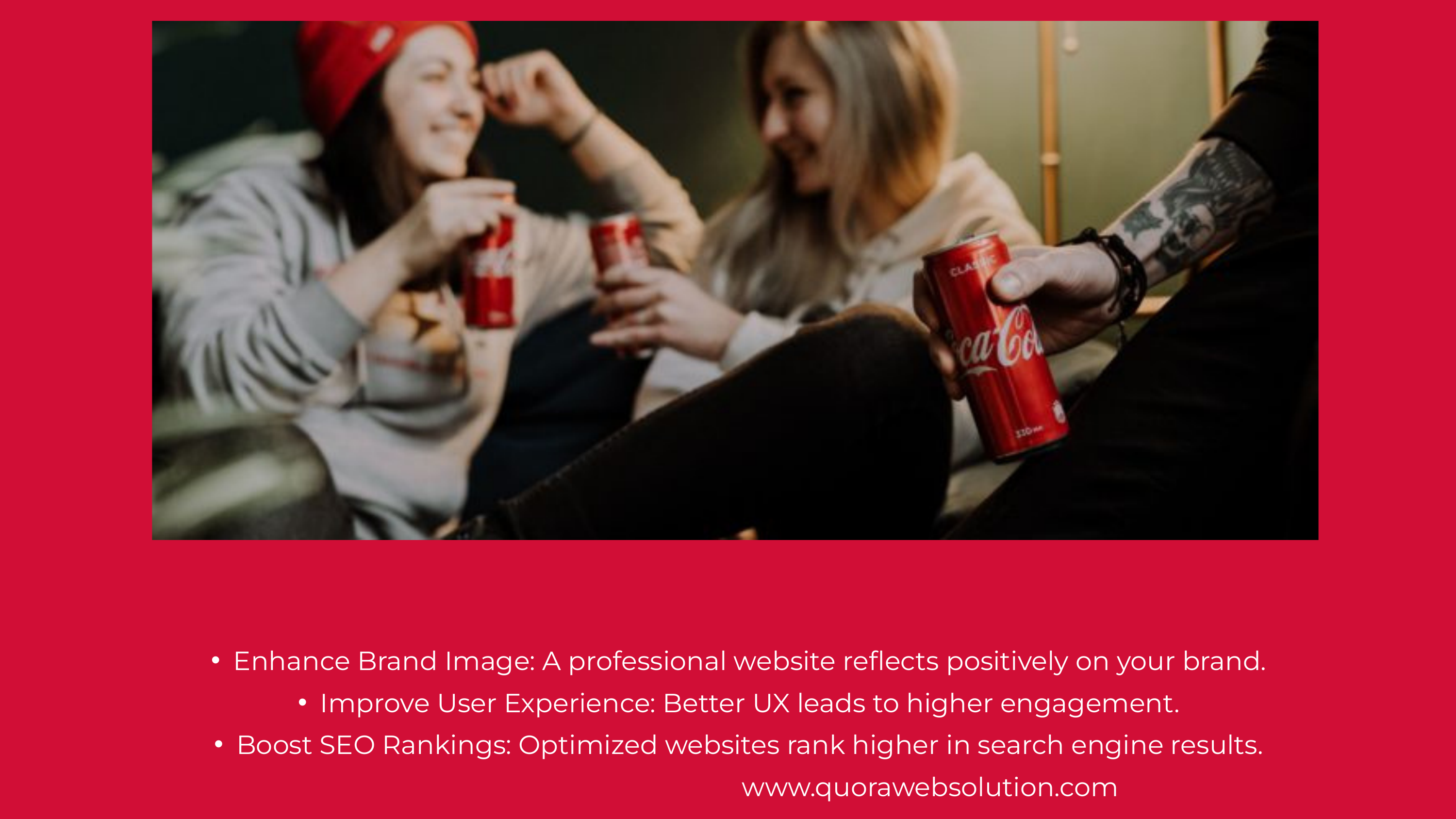

Enhance Brand Image: A professional website reflects positively on your brand.
Improve User Experience: Better UX leads to higher engagement.
Boost SEO Rankings: Optimized websites rank higher in search engine results.

www.quorawebsolution.com